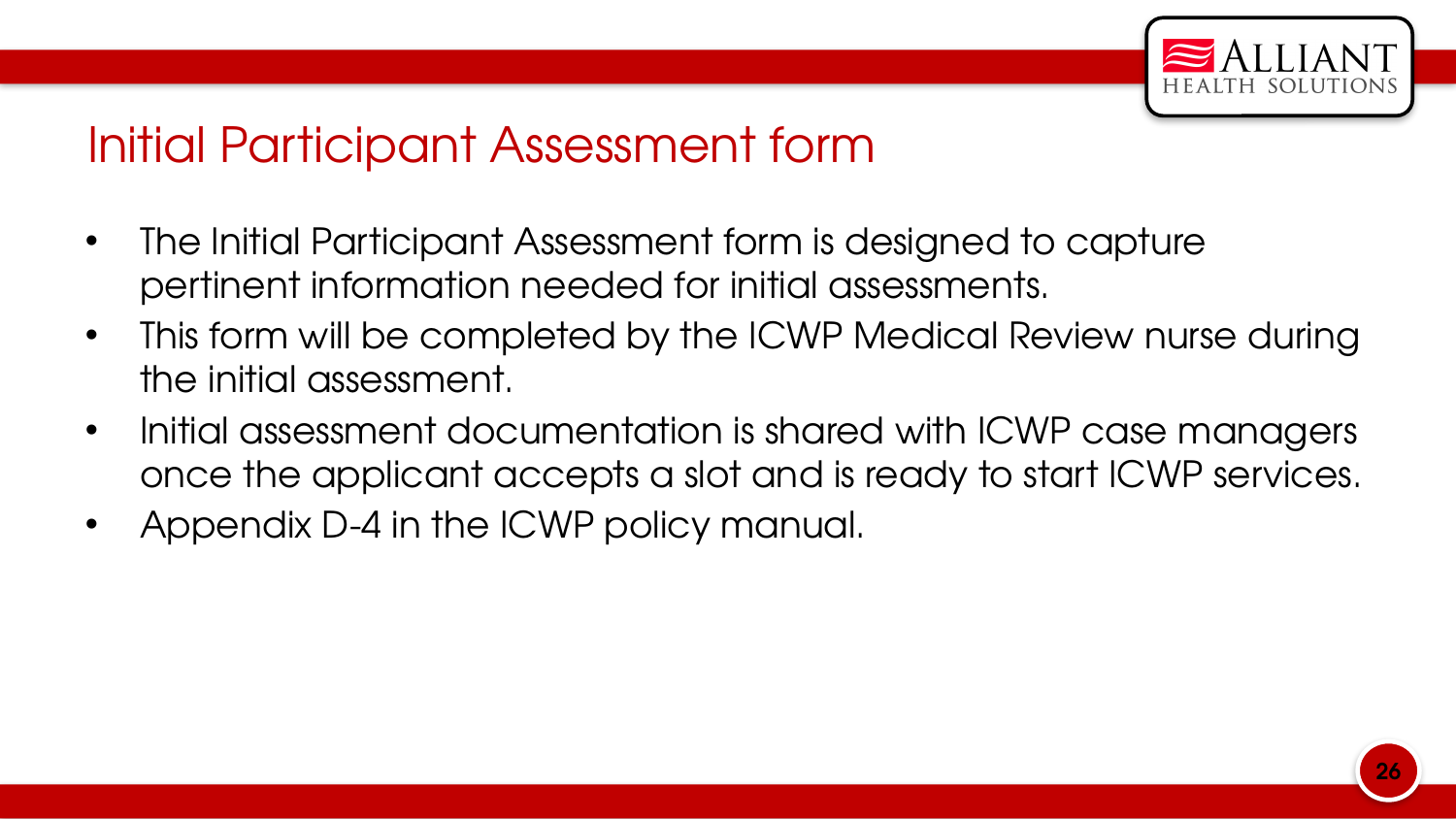

# Initial Participant Assessment form
The Initial Participant Assessment form is designed to capture pertinent information needed for initial assessments.
This form will be completed by the ICWP Medical Review nurse during the initial assessment.
Initial assessment documentation is shared with ICWP case managers once the applicant accepts a slot and is ready to start ICWP services.
Appendix D-4 in the ICWP policy manual.